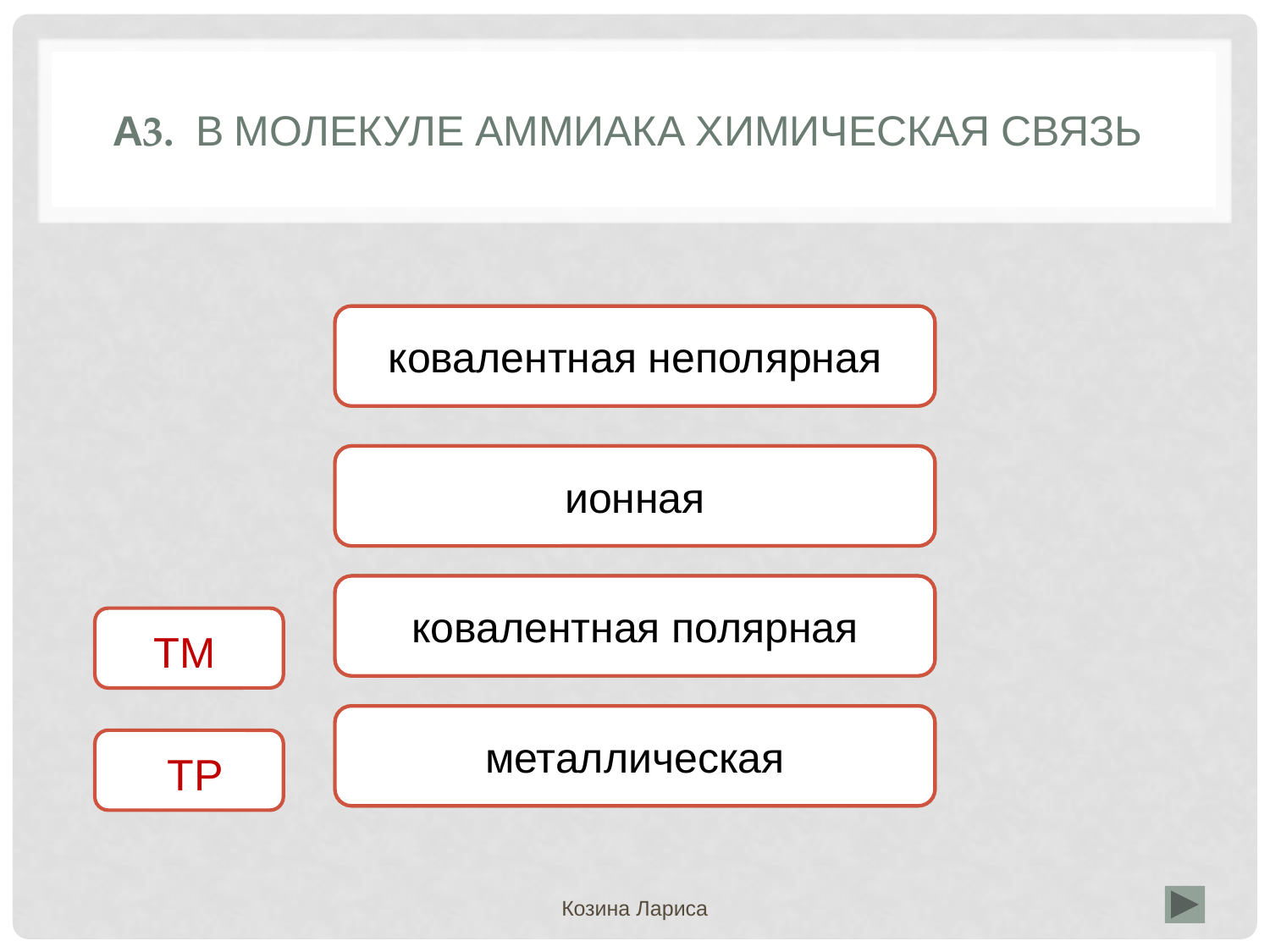

# А3.  В молекуле аммиака химическая связь
Неверно
ковалентная неполярная
Неверно

ионная

Верно
ковалентная полярная
    ТМТМ
Неверно
металлическая
ТР
Козина Лариса